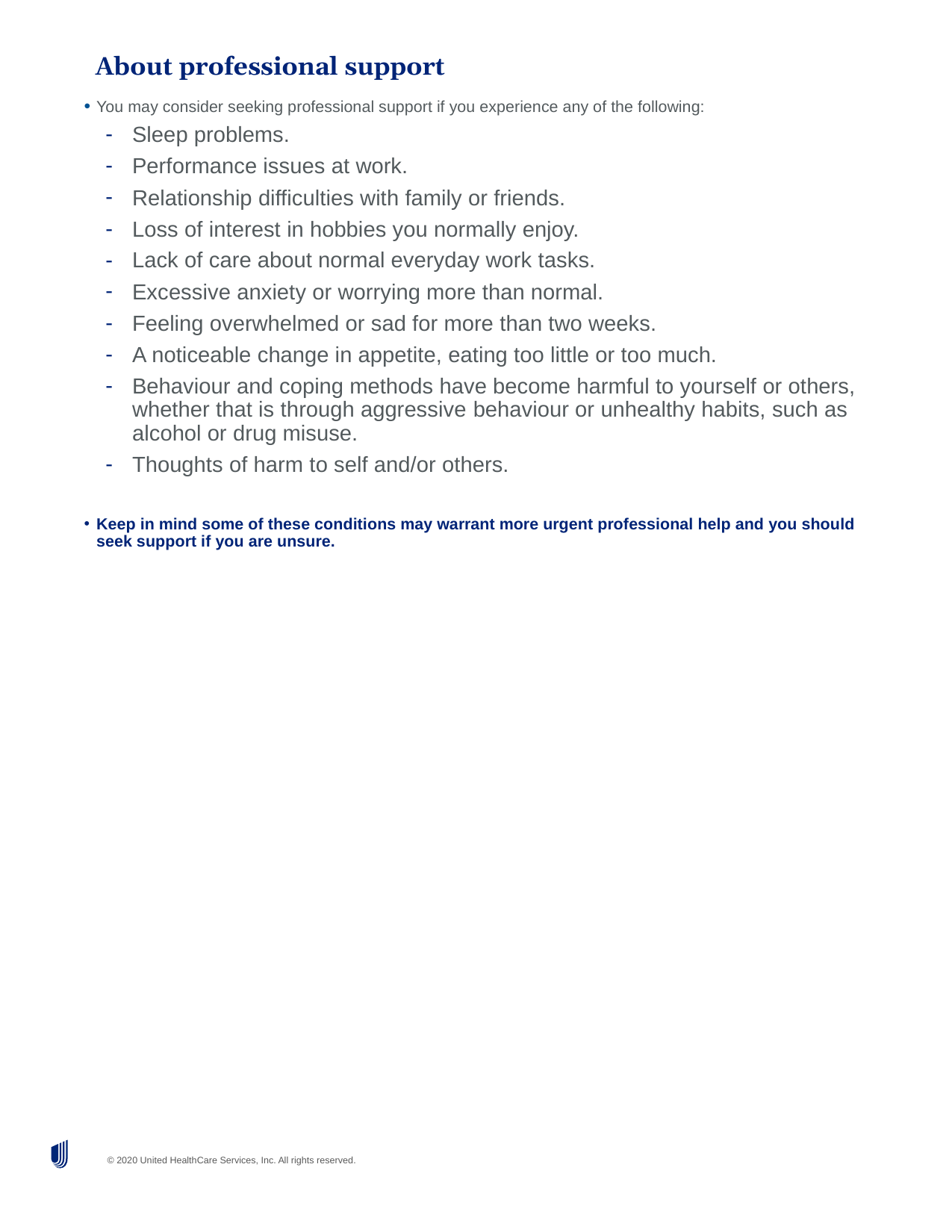

# About professional support
You may consider seeking professional support if you experience any of the following:
Sleep problems.
Performance issues at work.
Relationship difficulties with family or friends.
Loss of interest in hobbies you normally enjoy.
Lack of care about normal everyday work tasks.
Excessive anxiety or worrying more than normal.
Feeling overwhelmed or sad for more than two weeks.
A noticeable change in appetite, eating too little or too much.
Behaviour and coping methods have become harmful to yourself or others, whether that is through aggressive behaviour or unhealthy habits, such as alcohol or drug misuse.
Thoughts of harm to self and/or others.

Keep in mind some of these conditions may warrant more urgent professional help and you should seek support if you are unsure.